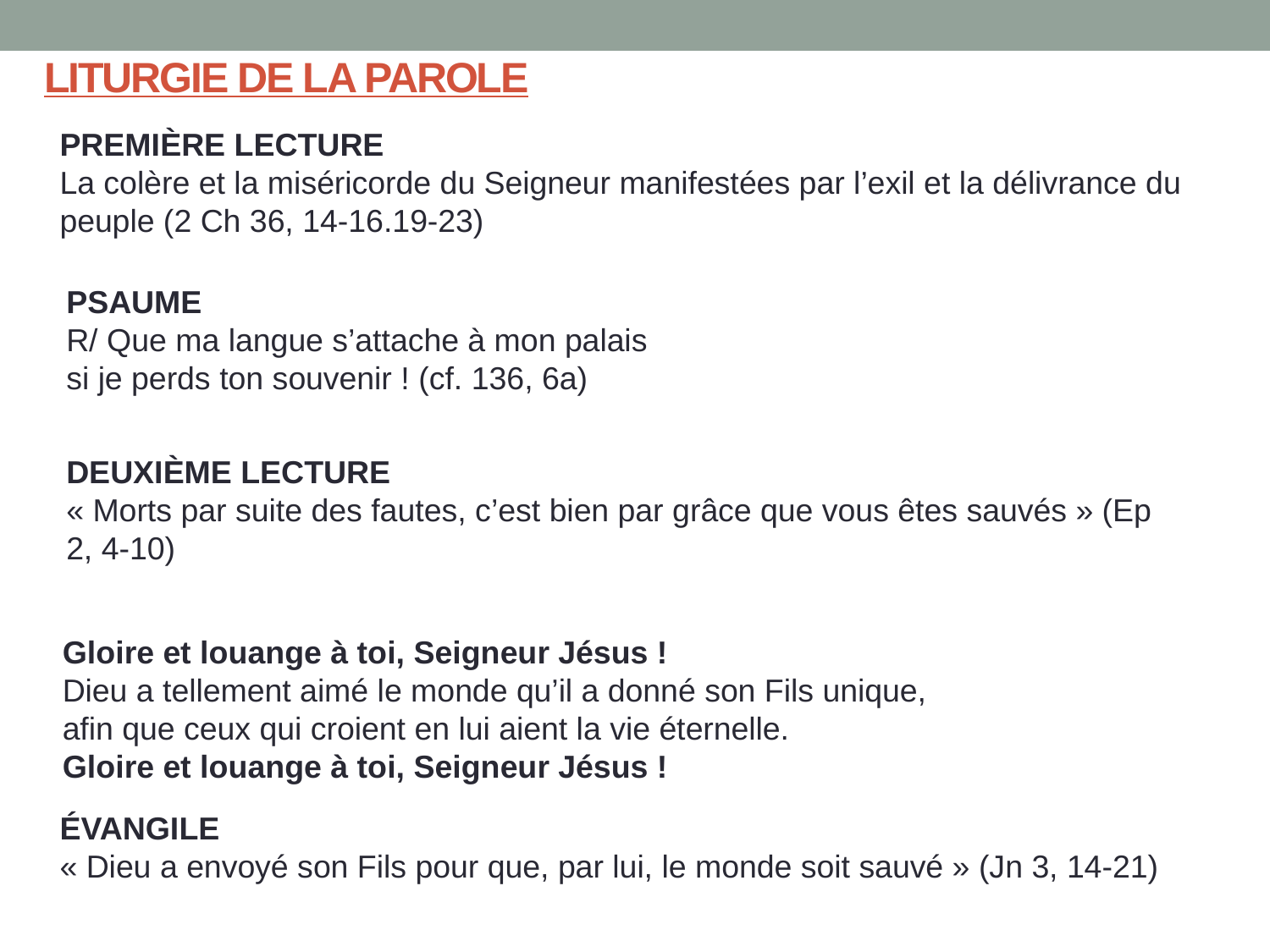

# LITURGIE DE LA PAROLE

PREMIÈRE LECTURE
La colère et la miséricorde du Seigneur manifestées par l’exil et la délivrance du peuple (2 Ch 36, 14-16.19-23)
PSAUME
R/ Que ma langue s’attache à mon palais
si je perds ton souvenir ! (cf. 136, 6a)
DEUXIÈME LECTURE
« Morts par suite des fautes, c’est bien par grâce que vous êtes sauvés » (Ep 2, 4-10)
Gloire et louange à toi, Seigneur Jésus !  
Dieu a tellement aimé le monde qu’il a donné son Fils unique,
afin que ceux qui croient en lui aient la vie éternelle.
Gloire et louange à toi, Seigneur Jésus !
ÉVANGILE
« Dieu a envoyé son Fils pour que, par lui, le monde soit sauvé » (Jn 3, 14-21)